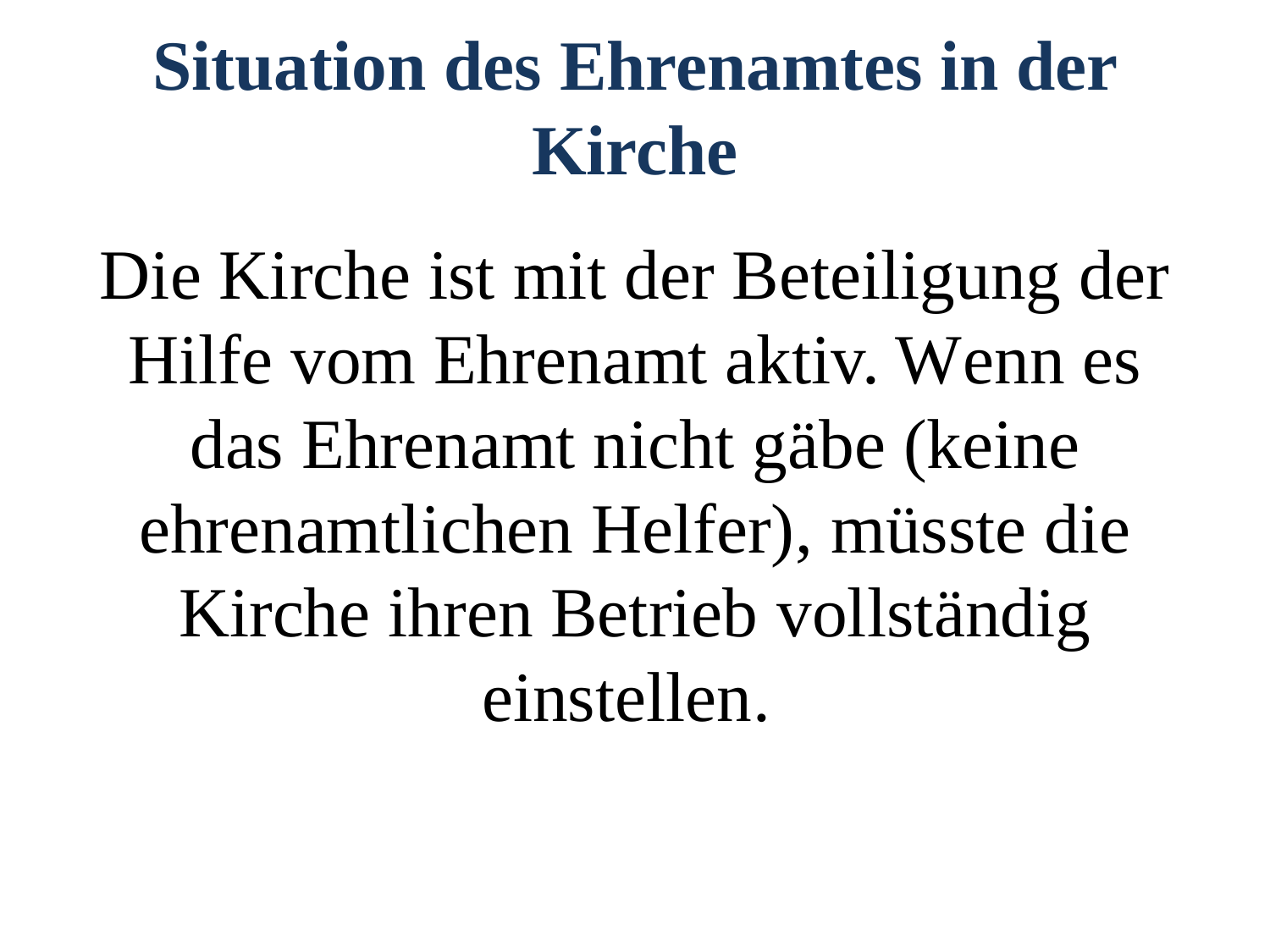

# Situation des Ehrenamtes in der Kirche
Die Kirche ist mit der Beteiligung der Hilfe vom Ehrenamt aktiv. Wenn es das Ehrenamt nicht gäbe (keine ehrenamtlichen Helfer), müsste die Kirche ihren Betrieb vollständig einstellen.